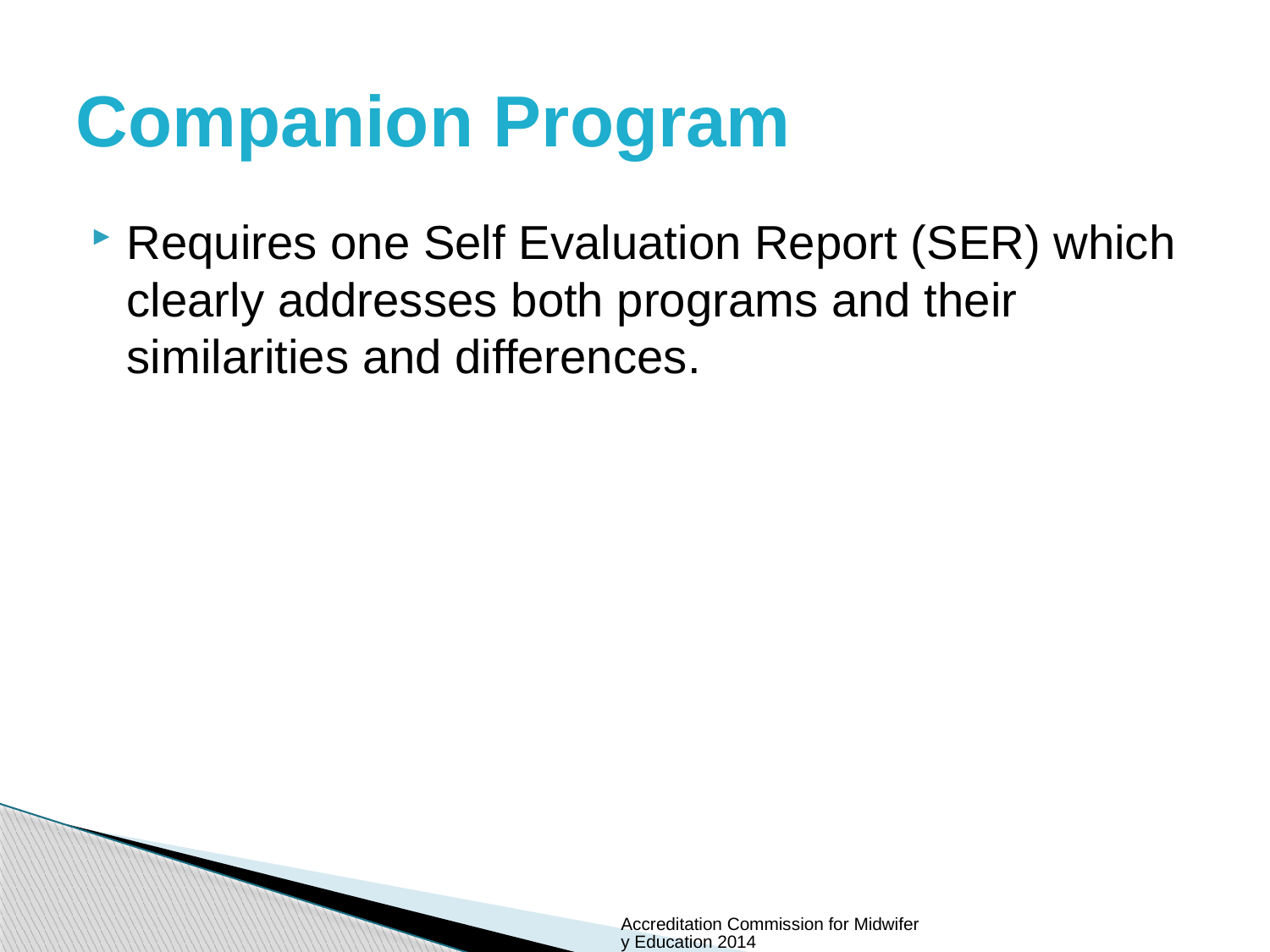

# Companion Program
Requires one Self Evaluation Report (SER) which clearly addresses both programs and their similarities and differences.
Accreditation Commission for Midwifery Education 2014